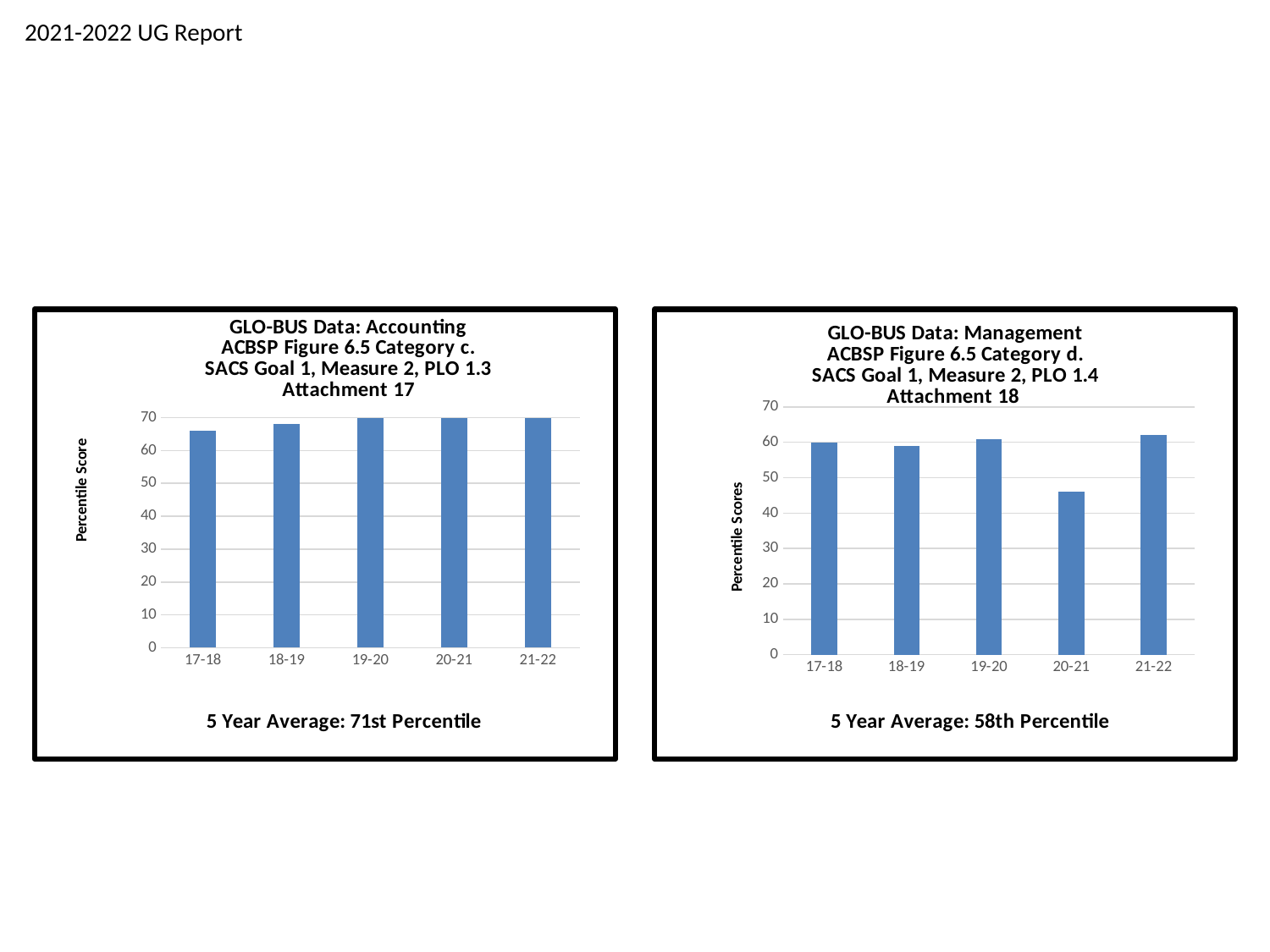

2021-2022 UG Report

### Chart: GLO-BUS Data: Accounting
ACBSP Figure 6.5 Category c.
SACS Goal 1, Measure 2, PLO 1.3
Attachment 17

| Category | Score |
|---|---|
| 17-18 | 66.0 |
| 18-19 | 68.0 |
| 19-20 | 70.0 |
| 20-21 | 78.0 |
| 21-22 | 71.0 |

### Chart: GLO-BUS Data: Management
ACBSP Figure 6.5 Category d.
SACS Goal 1, Measure 2, PLO 1.4
Attachment 18

| Category | Score |
|---|---|
| 17-18 | 60.0 |
| 18-19 | 59.0 |
| 19-20 | 61.0 |
| 20-21 | 46.0 |
| 21-22 | 62.0 |